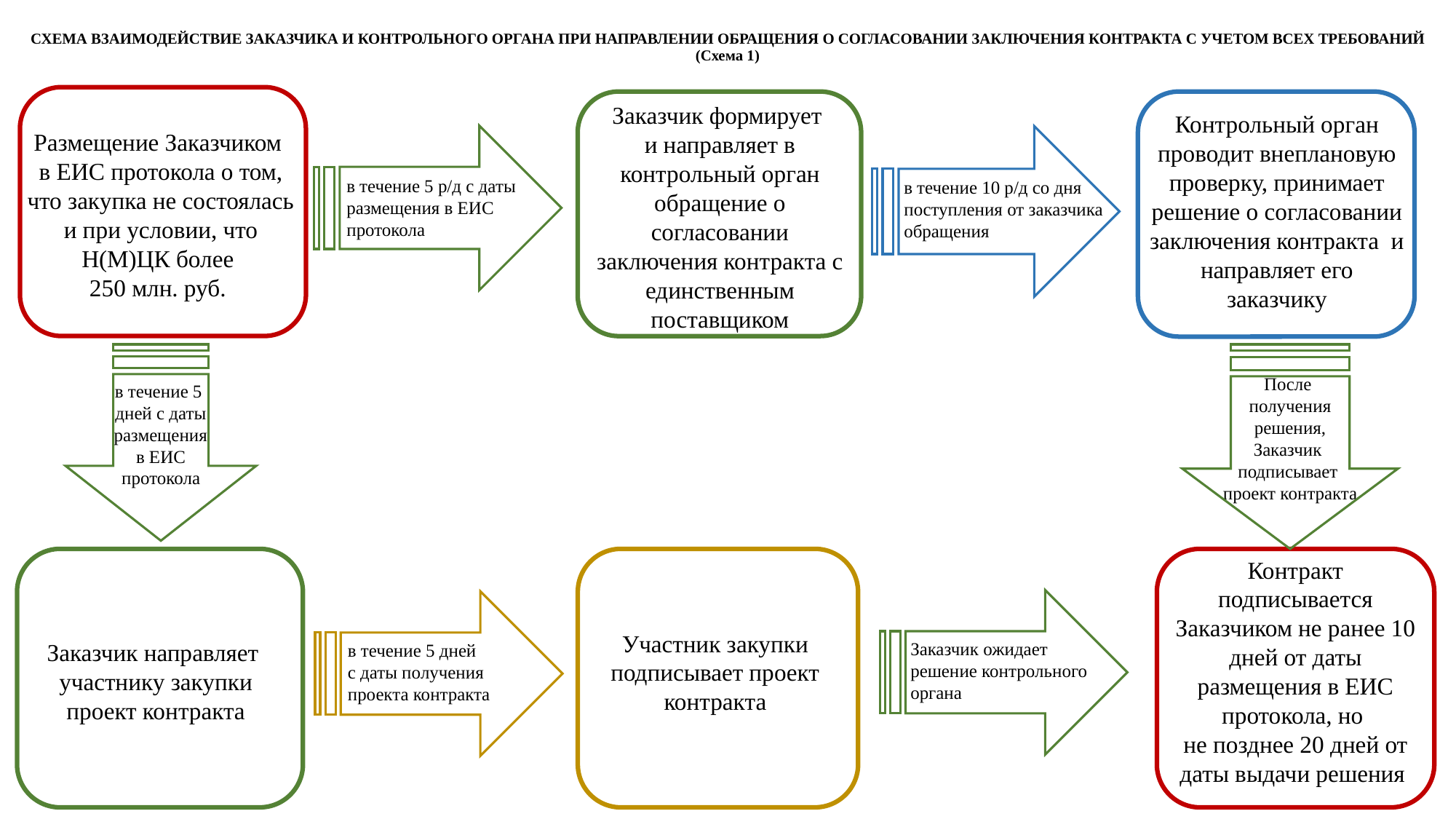

# СХЕМА ВЗАИМОДЕЙСТВИЕ ЗАКАЗЧИКА И КОНТРОЛЬНОГО ОРГАНА ПРИ НАПРАВЛЕНИИ ОБРАЩЕНИЯ О СОГЛАСОВАНИИ ЗАКЛЮЧЕНИЯ КОНТРАКТА С УЧЕТОМ ВСЕХ ТРЕБОВАНИЙ (Схема 1)

Заказчик формирует
и направляет в контрольный орган обращение о согласовании заключения контракта с единственным поставщиком
Контрольный орган проводит внеплановую проверку, принимает решение о согласовании заключения контракта  и направляет его заказчику
Размещение Заказчиком
в ЕИС протокола о том, что закупка не состоялась и при условии, что Н(М)ЦК более
250 млн. руб.

в течение 5 р/д с даты размещения в ЕИС протокола
в течение 10 р/д со дня
поступления от заказчика
обращения

После
получения решения, Заказчик
подписывает
проект контракта
в течение 5
дней с даты размещения в ЕИС протокола

Контракт подписывается Заказчиком не ранее 10 дней от даты размещения в ЕИС протокола, но
не позднее 20 дней от даты выдачи решения

Участник закупки подписывает проект контракта
Заказчик направляет
участнику закупки
 проект контракта
Заказчик ожидает
решение контрольного
органа
в течение 5 дней
с даты получения проекта контракта